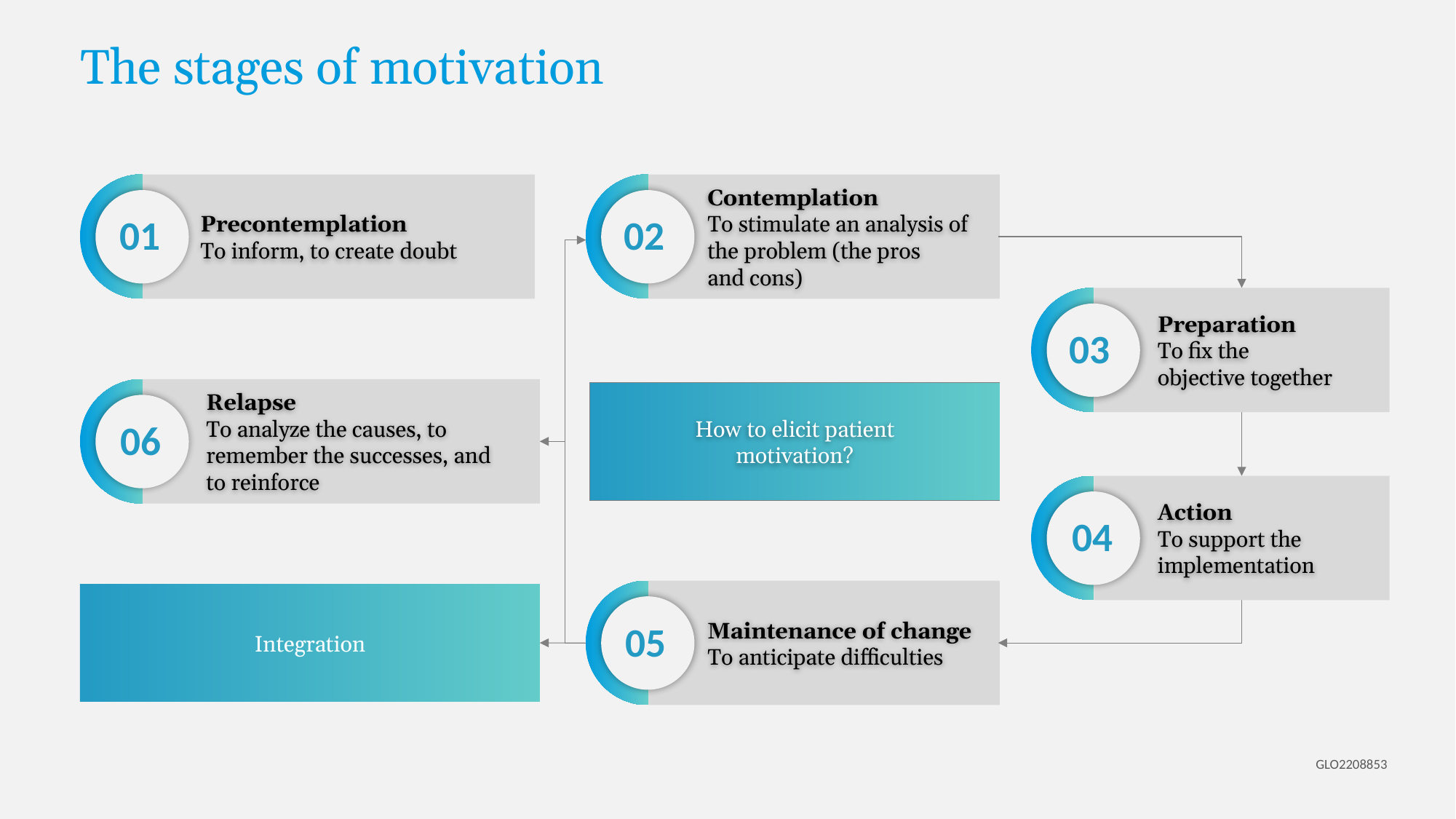

# The stages of motivation

Contemplation
To stimulate an analysis of the problem (the pros
and cons)

Precontemplation
To inform, to create doubt
02
01

Preparation
To fix the
objective together
03

Relapse
To analyze the causes, to remember the successes, and
to reinforce

How to elicit patient motivation?
06

Action
To support the implementation
04

Integration

Maintenance of change
To anticipate difficulties
05

GLO2208853